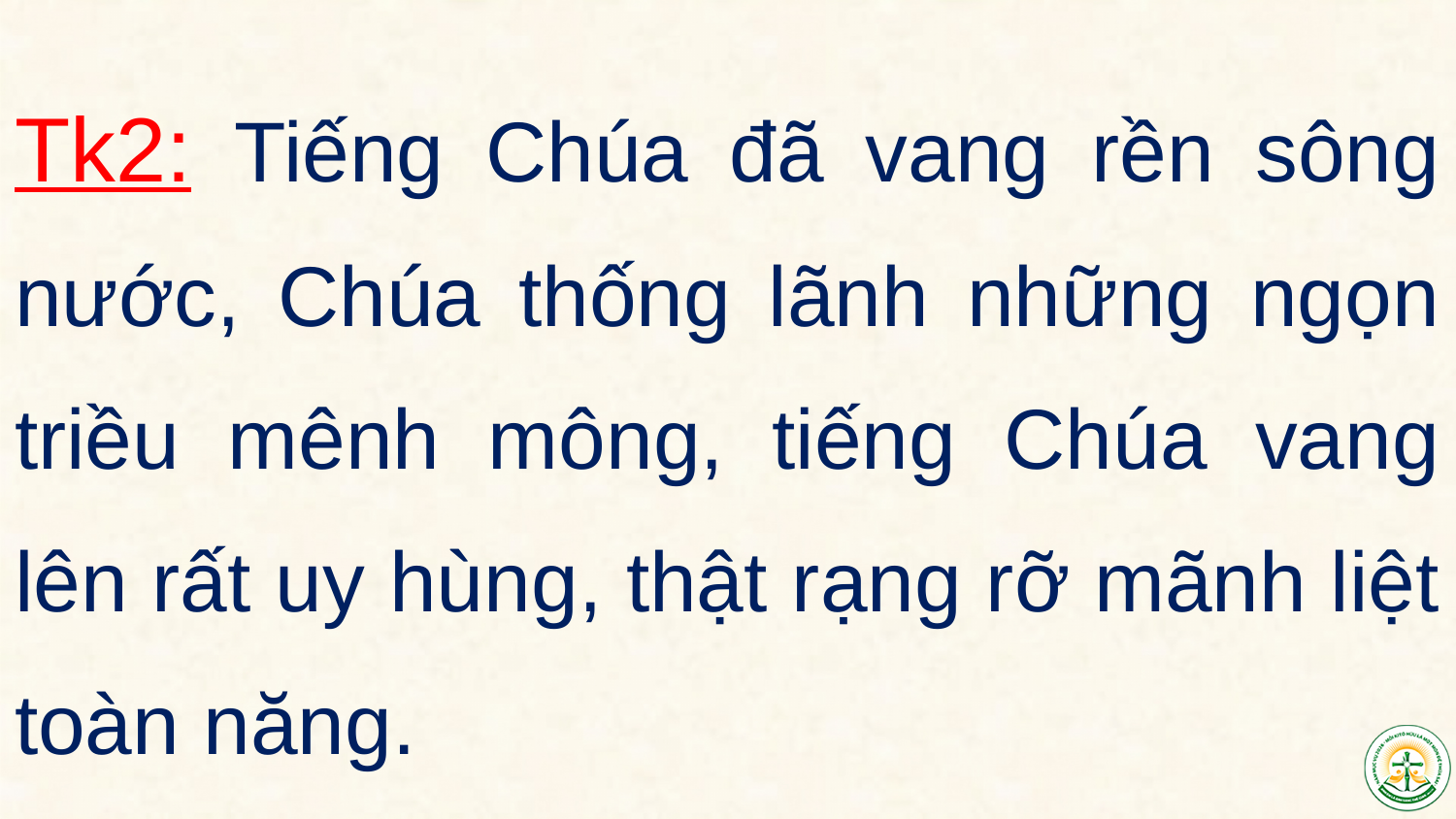

Tk2: Tiếng Chúa đã vang rền sông nước, Chúa thống lãnh những ngọn triều mênh mông, tiếng Chúa vang lên rất uy hùng, thật rạng rỡ mãnh liệt toàn năng.